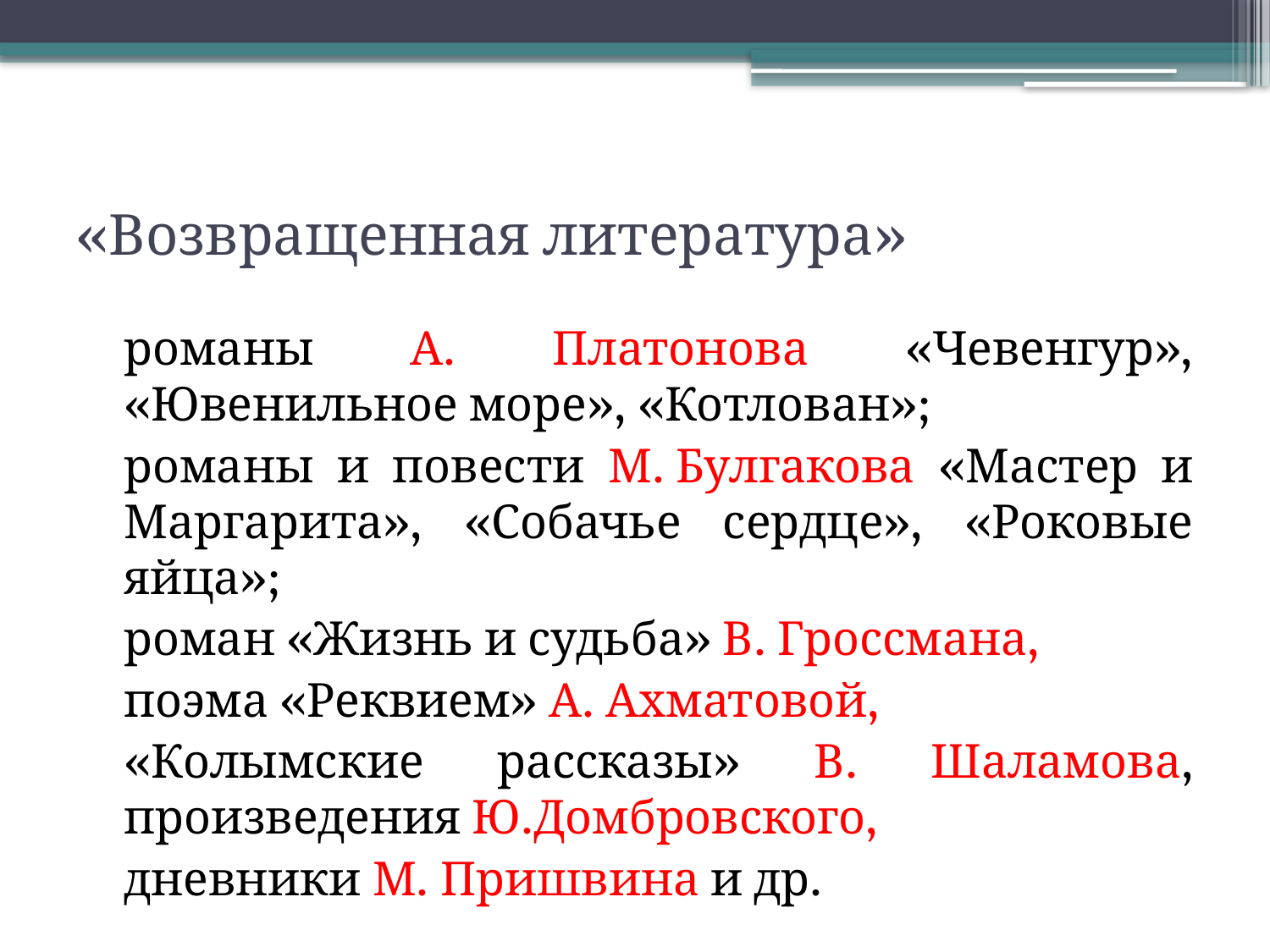

# «Возвращенная литература»
	романы А. Платонова «Чевенгур», «Ювенильное море», «Котлован»;
	романы и повести М. Булгакова «Мастер и Маргарита», «Собачье сердце», «Роковые яйца»;
	роман «Жизнь и судьба» В. Гроссмана,
	поэма «Реквием» А. Ахматовой,
	«Колымские рассказы» В. Шаламова, произведения Ю.Домбровского,
	дневники М. Пришвина и др.